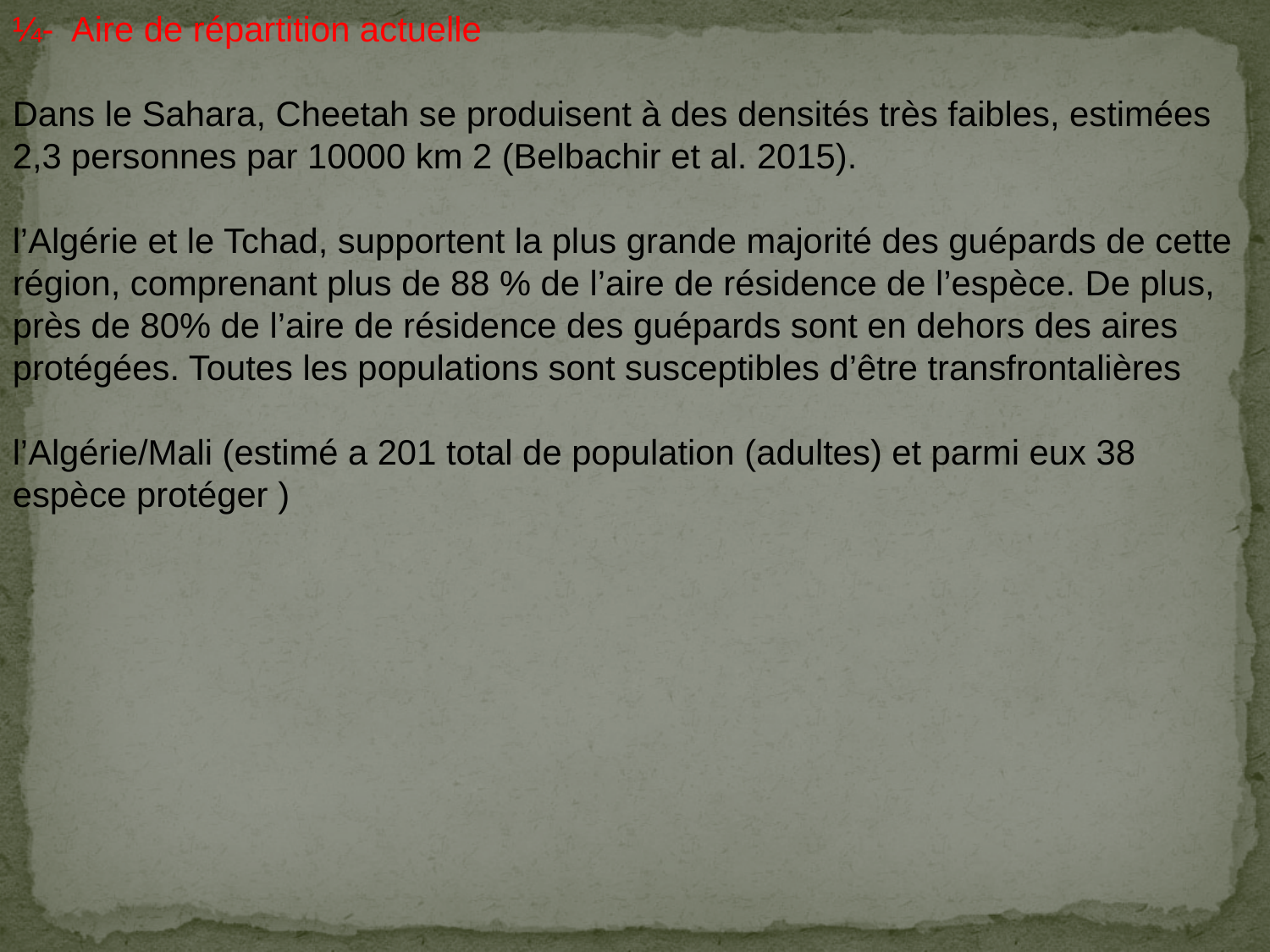

¼-  Aire de répartition actuelle

Dans le Sahara, Cheetah se produisent à des densités très faibles, estimées 2,3 personnes par 10000 km 2 (Belbachir et al. 2015).

l’Algérie et le Tchad, supportent la plus grande majorité des guépards de cette région, comprenant plus de 88 % de l’aire de résidence de l’espèce. De plus, près de 80% de l’aire de résidence des guépards sont en dehors des aires protégées. Toutes les populations sont susceptibles d’être transfrontalières

l’Algérie/Mali (estimé a 201 total de population (adultes) et parmi eux 38 espèce protéger )